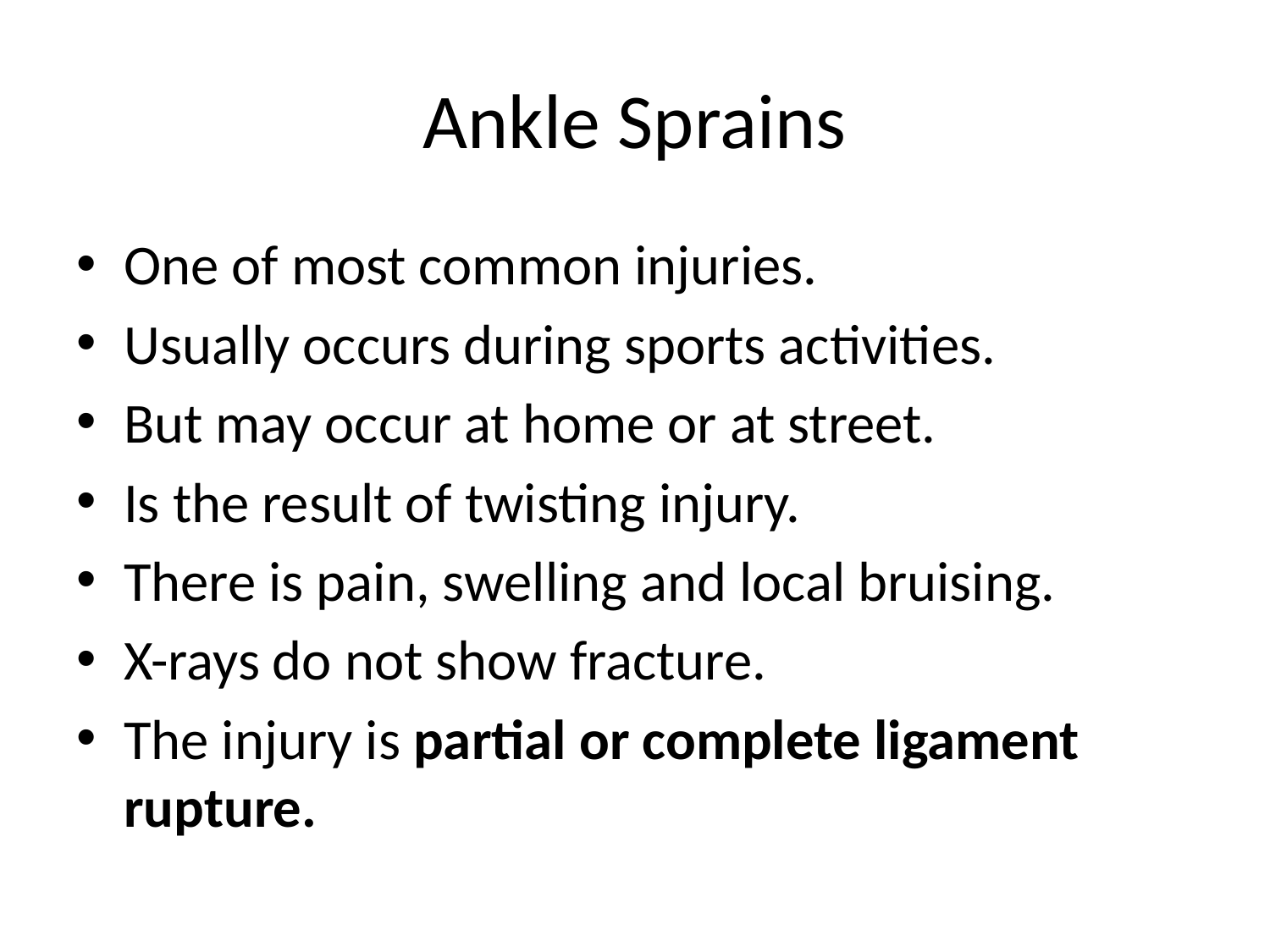

# Ankle Sprains
One of most common injuries.
Usually occurs during sports activities.
But may occur at home or at street.
Is the result of twisting injury.
There is pain, swelling and local bruising.
X-rays do not show fracture.
The injury is partial or complete ligament rupture.